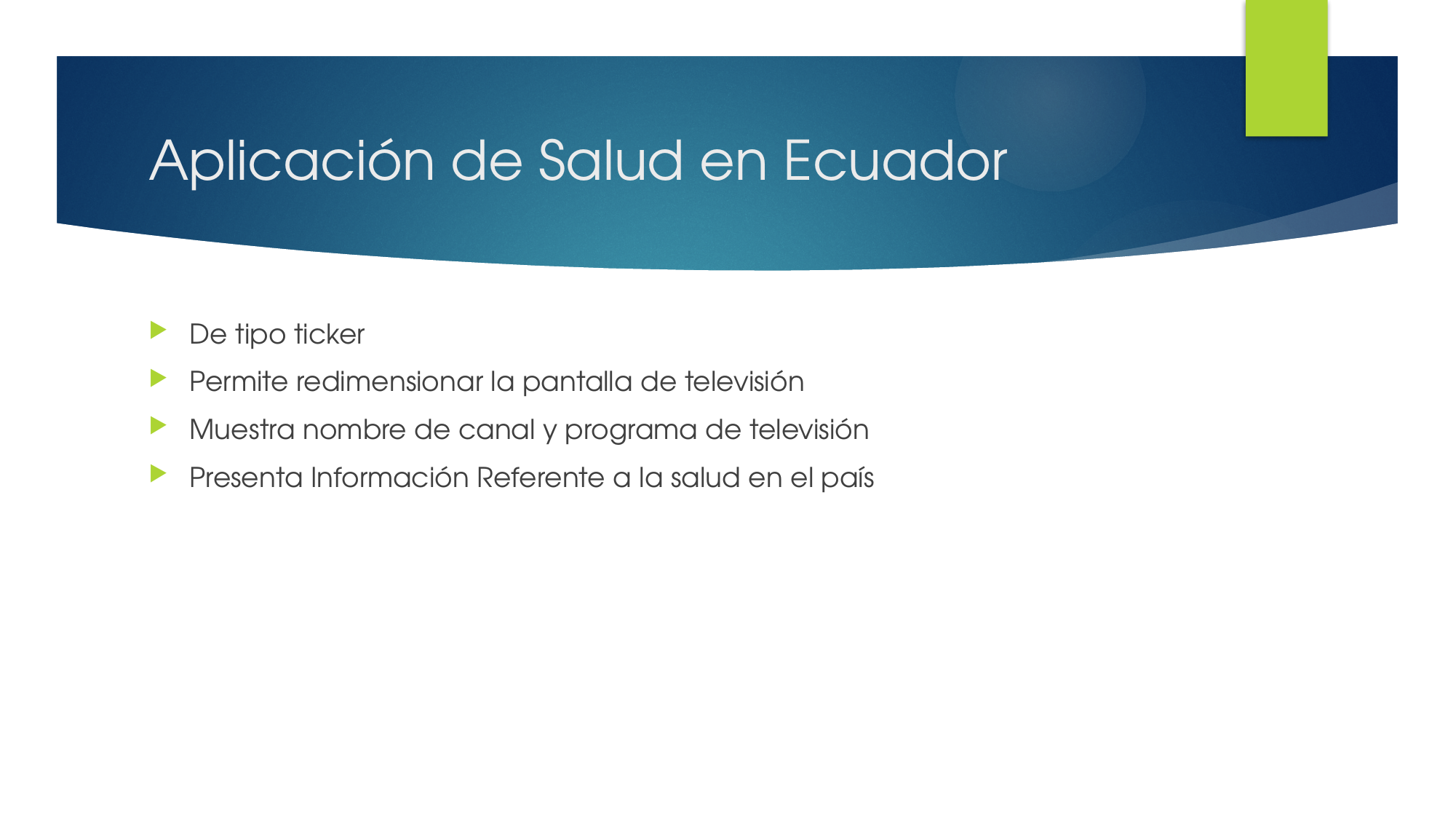

# Aplicación de Salud en Ecuador
De tipo ticker
Permite redimensionar la pantalla de televisión
Muestra nombre de canal y programa de televisión
Presenta Información Referente a la salud en el país